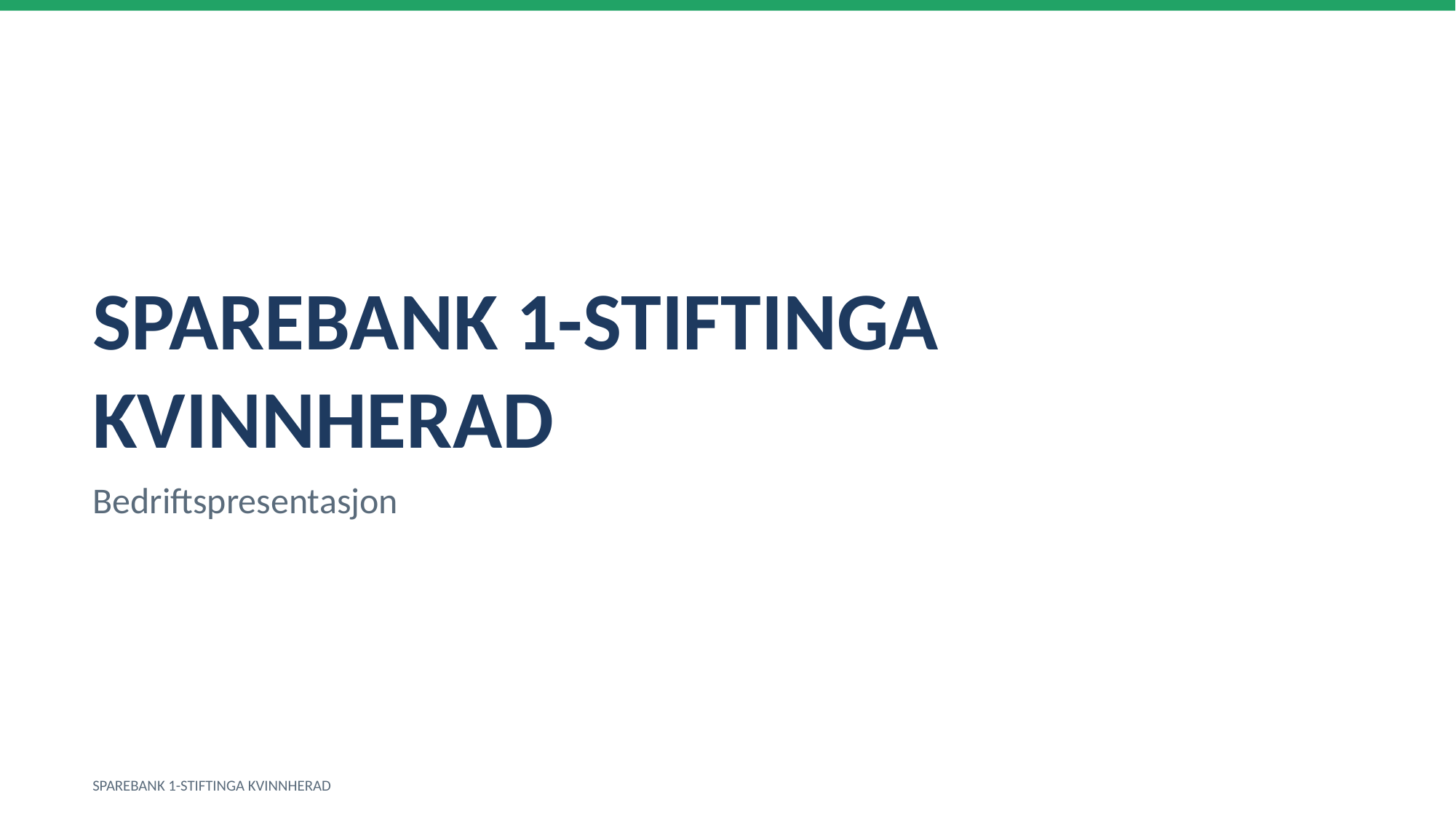

SPAREBANK 1-STIFTINGA KVINNHERAD
Bedriftspresentasjon
SPAREBANK 1-STIFTINGA KVINNHERAD